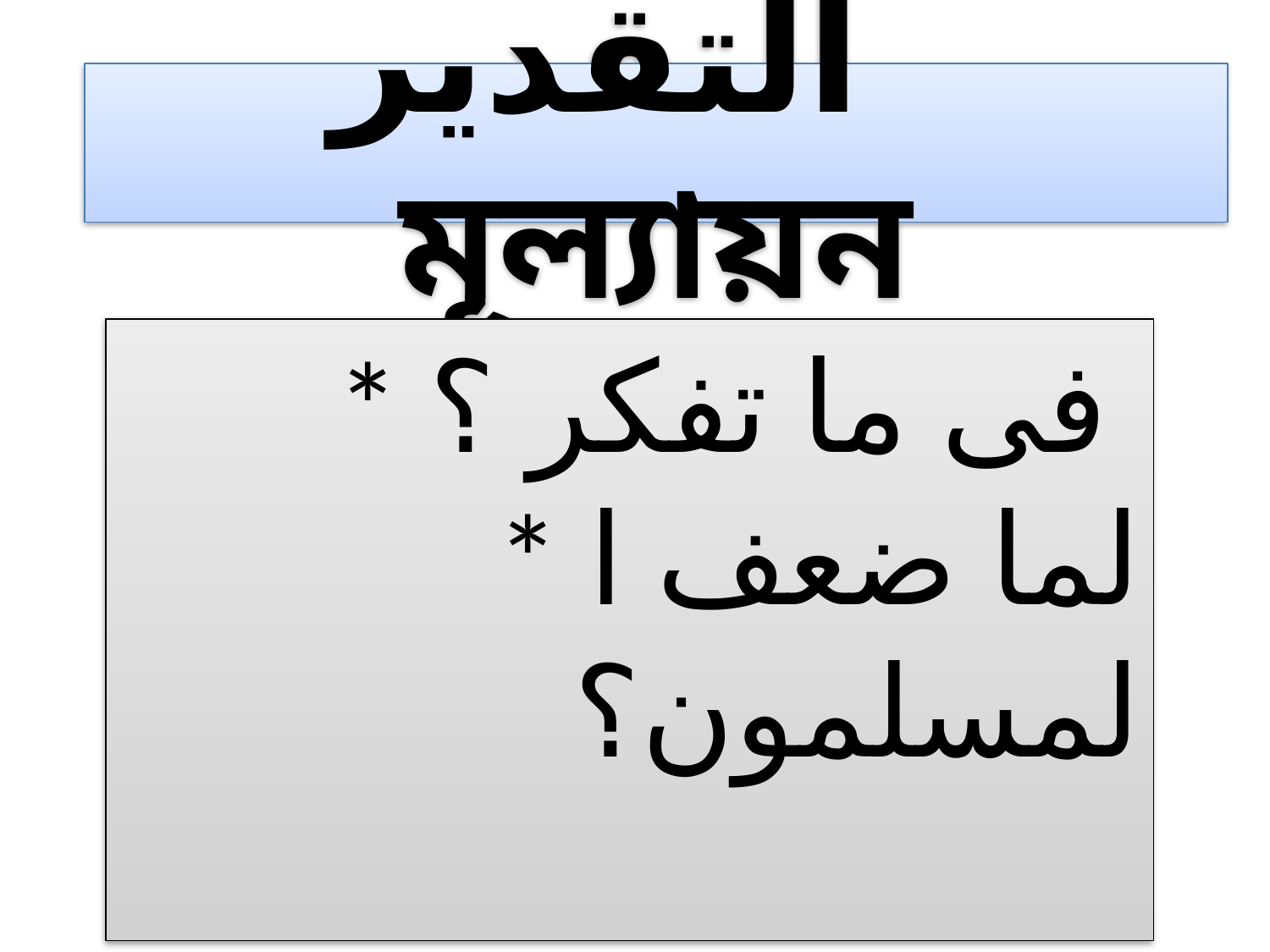

# التقدير    মূল্যায়ন
* فى ما تفكر ؟
* لما ضعف ا لمسلمون؟